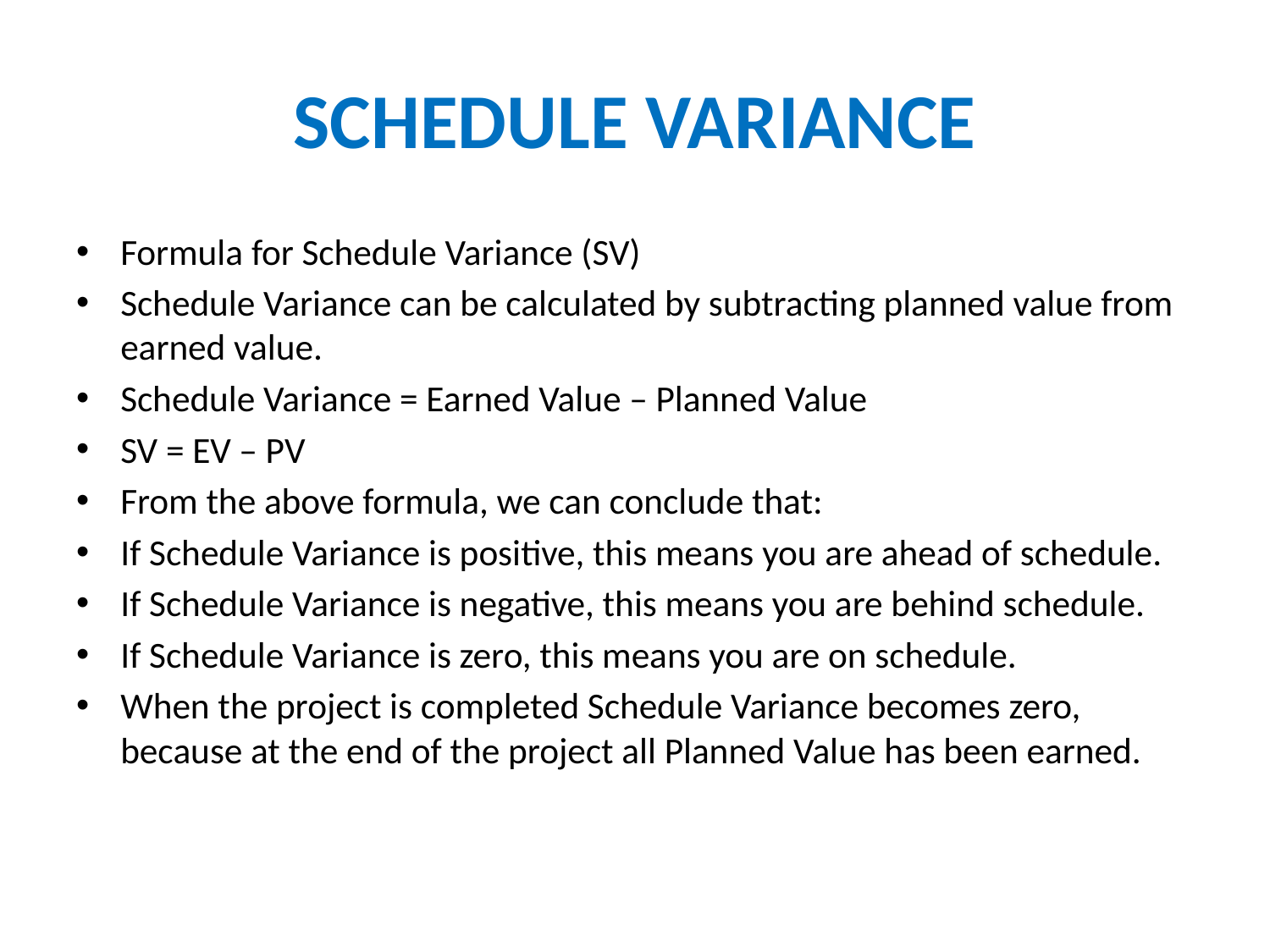

# SCHEDULE VARIANCE
Formula for Schedule Variance (SV)
Schedule Variance can be calculated by subtracting planned value from earned value.
Schedule Variance = Earned Value – Planned Value
SV = EV – PV
From the above formula, we can conclude that:
If Schedule Variance is positive, this means you are ahead of schedule.
If Schedule Variance is negative, this means you are behind schedule.
If Schedule Variance is zero, this means you are on schedule.
When the project is completed Schedule Variance becomes zero, because at the end of the project all Planned Value has been earned.